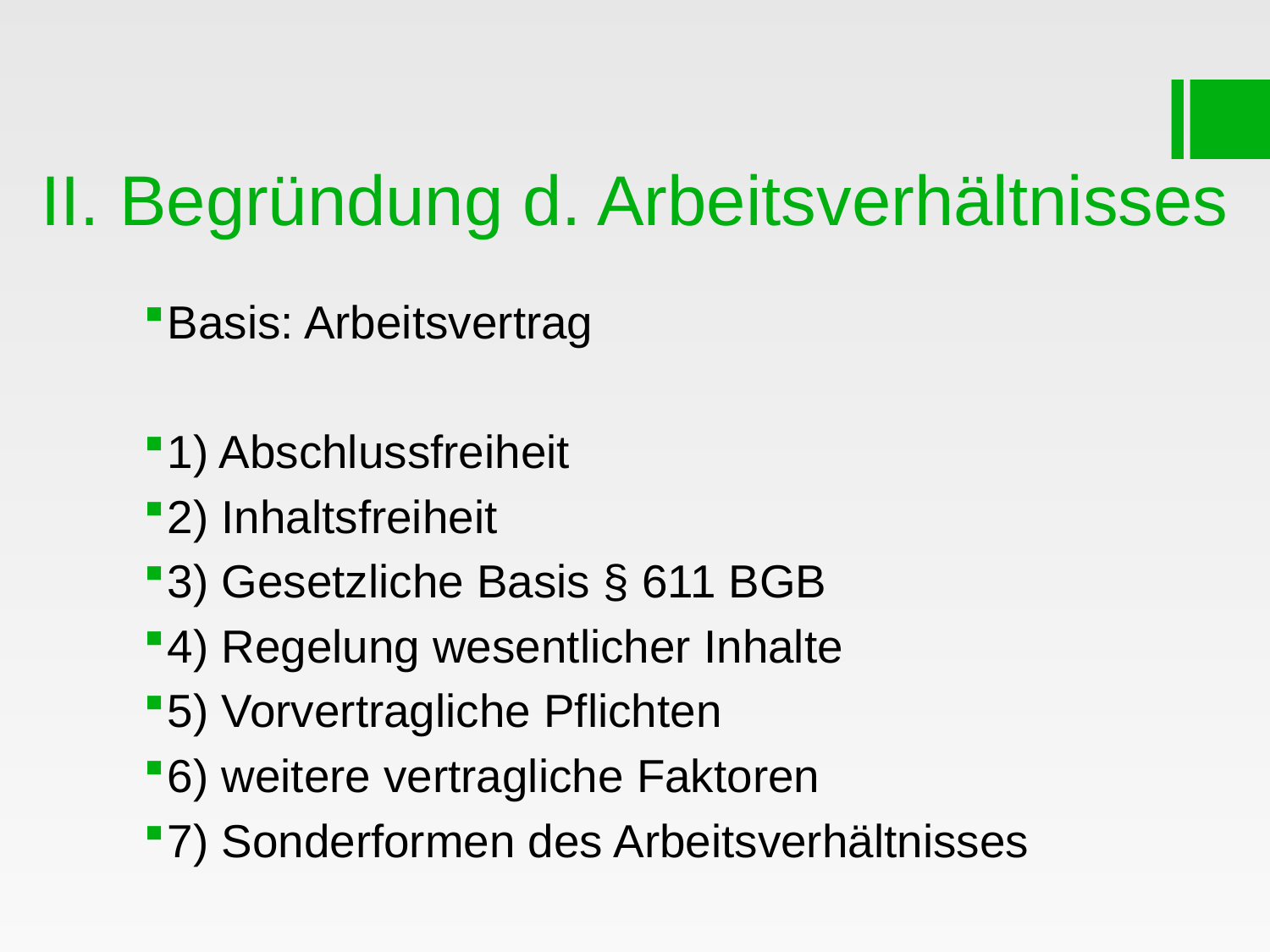

# II. Begründung d. Arbeitsverhältnisses
Basis: Arbeitsvertrag

1) Abschlussfreiheit
2) Inhaltsfreiheit
3) Gesetzliche Basis § 611 BGB
4) Regelung wesentlicher Inhalte
5) Vorvertragliche Pflichten
6) weitere vertragliche Faktoren
7) Sonderformen des Arbeitsverhältnisses